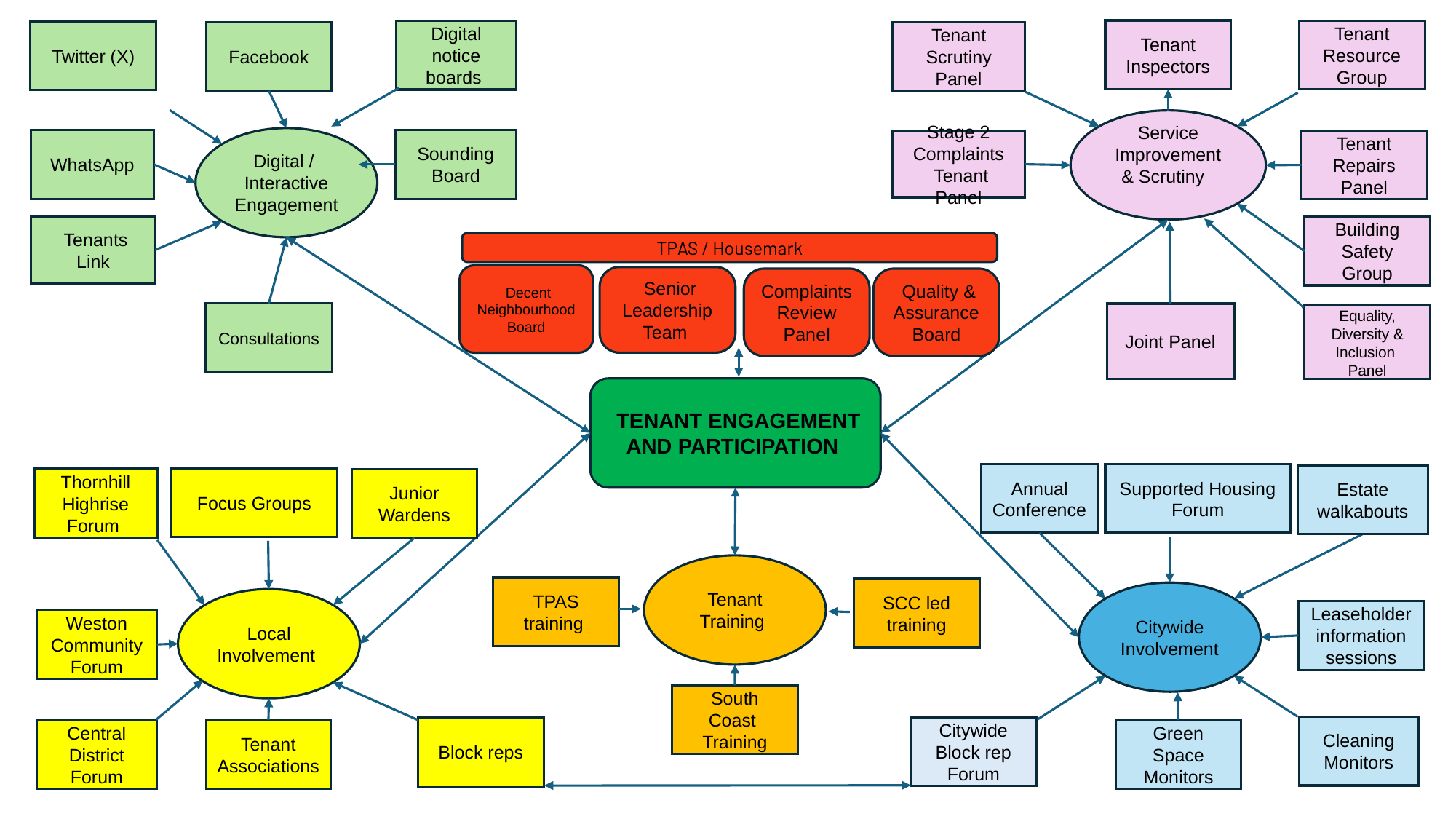

Tenant Inspectors
Tenant Resource Group
Digital notice boards
Twitter (X)
Tenant Scrutiny Panel
Facebook
Service Improvement & Scrutiny

Digital /  Interactive Engagement
WhatsApp
Sounding Board
Tenant Repairs Panel
Stage 2 Complaints
 Tenant Panel
 Tenants Link
Building Safety Group
TPAS / Housemark
 Decent
Neighbourhood Board
 Senior Leadership Team
Complaints Review Panel
 Quality & Assurance Board
Consultations
Joint Panel
Equality, Diversity & Inclusion  Panel
 TENANT ENGAGEMENT AND PARTICIPATION
Annual Conference
Supported Housing Forum
Estate walkabouts
Focus Groups
Thornhill Highrise Forum
Junior Wardens
Tenant Training
TPAS training
SCC led training
Citywide Involvement
Local Involvement
Leaseholder information sessions
Weston Community Forum
South Coast
Training
Cleaning Monitors
Citywide Block rep Forum
Block reps
Tenant Associations
Green Space Monitors
Central District Forum